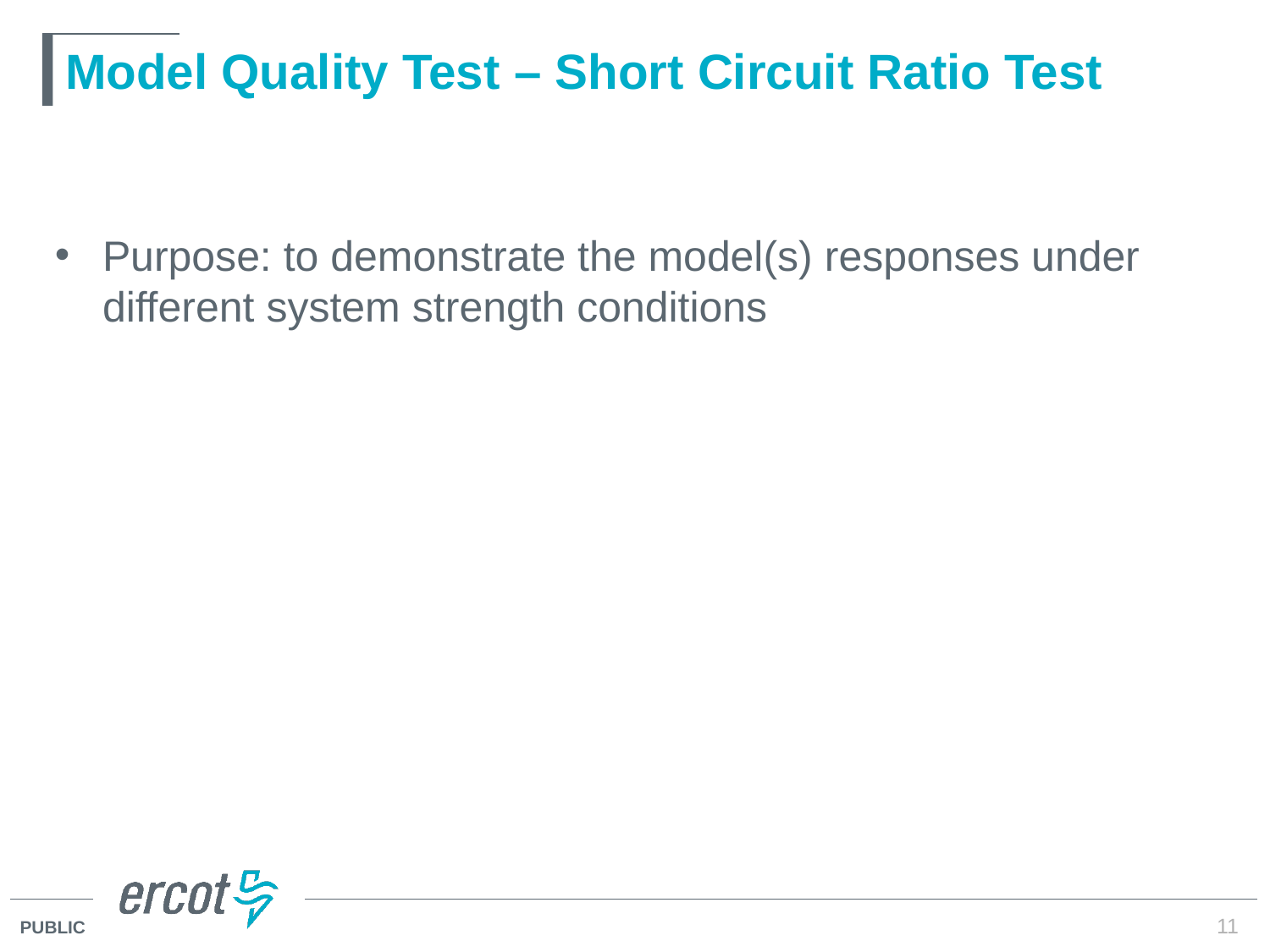

# Model Quality Test – Short Circuit Ratio Test
Purpose: to demonstrate the model(s) responses under different system strength conditions

11